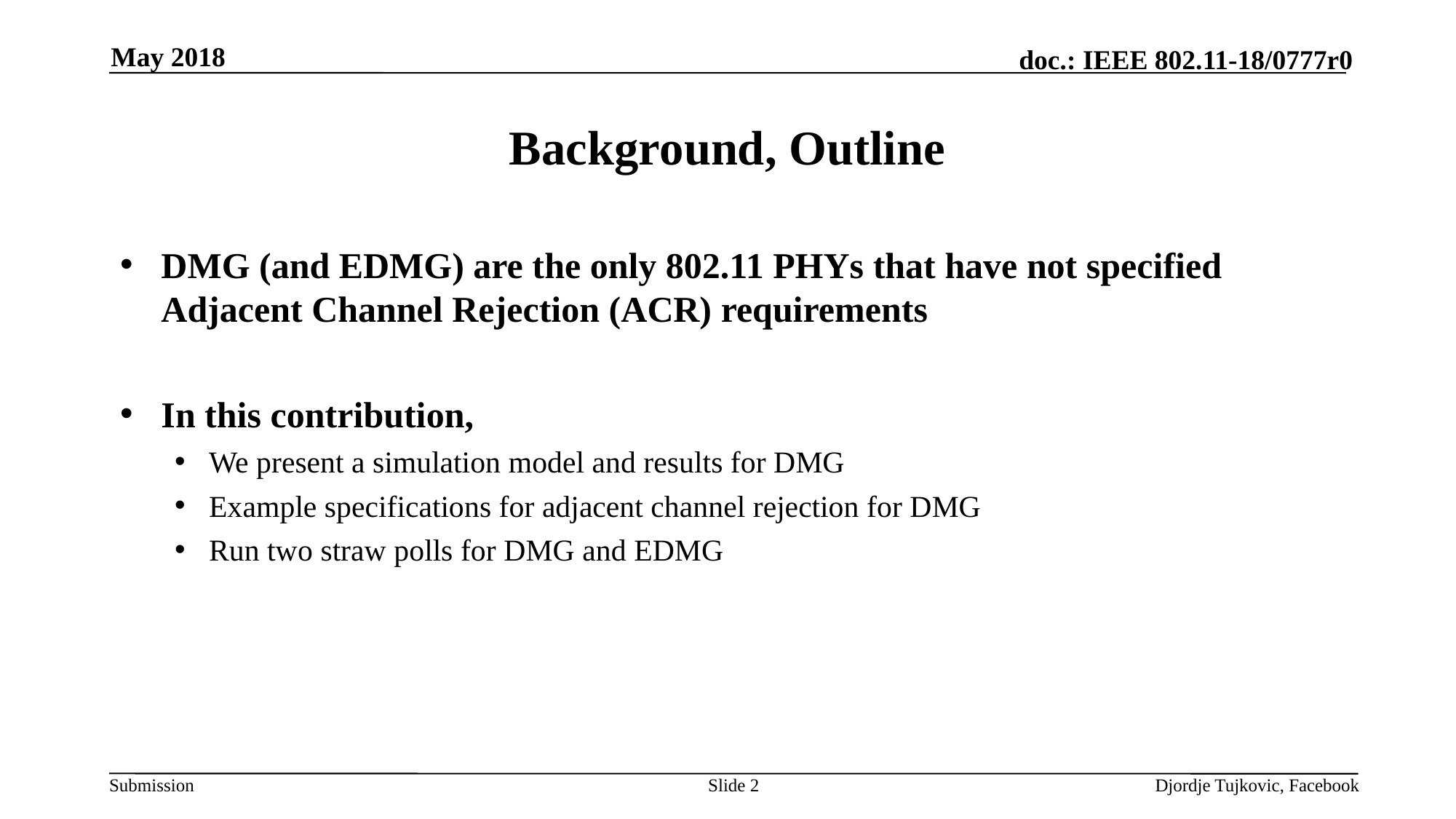

May 2018
# Background, Outline
DMG (and EDMG) are the only 802.11 PHYs that have not specified Adjacent Channel Rejection (ACR) requirements

In this contribution,
We present a simulation model and results for DMG
Example specifications for adjacent channel rejection for DMG
Run two straw polls for DMG and EDMG

Slide 2
Djordje Tujkovic, Facebook